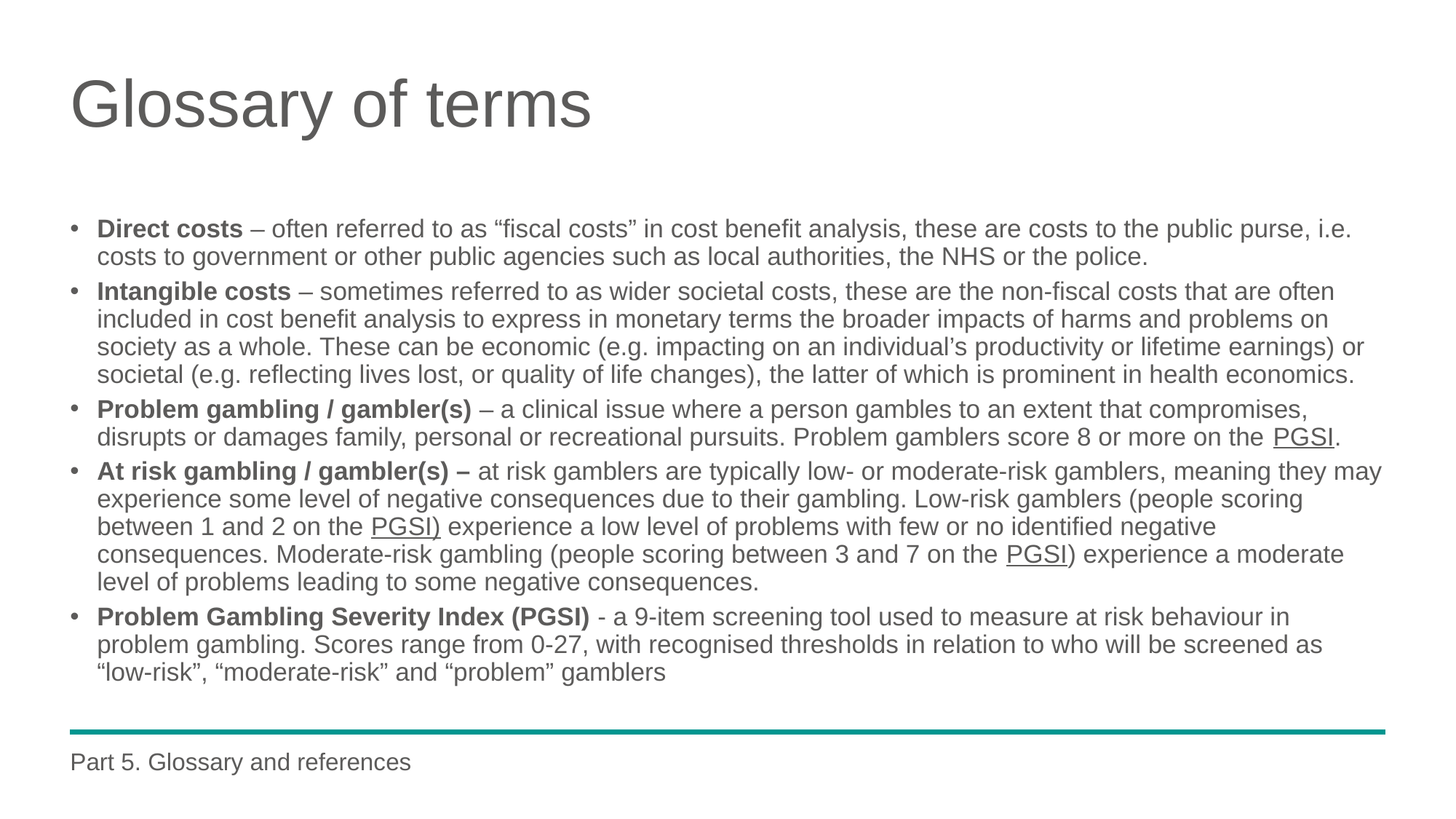

# Glossary of terms
Direct costs – often referred to as “fiscal costs” in cost benefit analysis, these are costs to the public purse, i.e. costs to government or other public agencies such as local authorities, the NHS or the police.
Intangible costs – sometimes referred to as wider societal costs, these are the non-fiscal costs that are often included in cost benefit analysis to express in monetary terms the broader impacts of harms and problems on society as a whole. These can be economic (e.g. impacting on an individual’s productivity or lifetime earnings) or societal (e.g. reflecting lives lost, or quality of life changes), the latter of which is prominent in health economics.
Problem gambling / gambler(s) – a clinical issue where a person gambles to an extent that compromises, disrupts or damages family, personal or recreational pursuits. Problem gamblers score 8 or more on the PGSI.
At risk gambling / gambler(s) – at risk gamblers are typically low- or moderate-risk gamblers, meaning they may experience some level of negative consequences due to their gambling. Low-risk gamblers (people scoring between 1 and 2 on the PGSI) experience a low level of problems with few or no identified negative consequences. Moderate-risk gambling (people scoring between 3 and 7 on the PGSI) experience a moderate level of problems leading to some negative consequences.
Problem Gambling Severity Index (PGSI) - a 9-item screening tool used to measure at risk behaviour in problem gambling. Scores range from 0-27, with recognised thresholds in relation to who will be screened as  “low-risk”, “moderate-risk” and “problem” gamblers
Part 5. Glossary and references